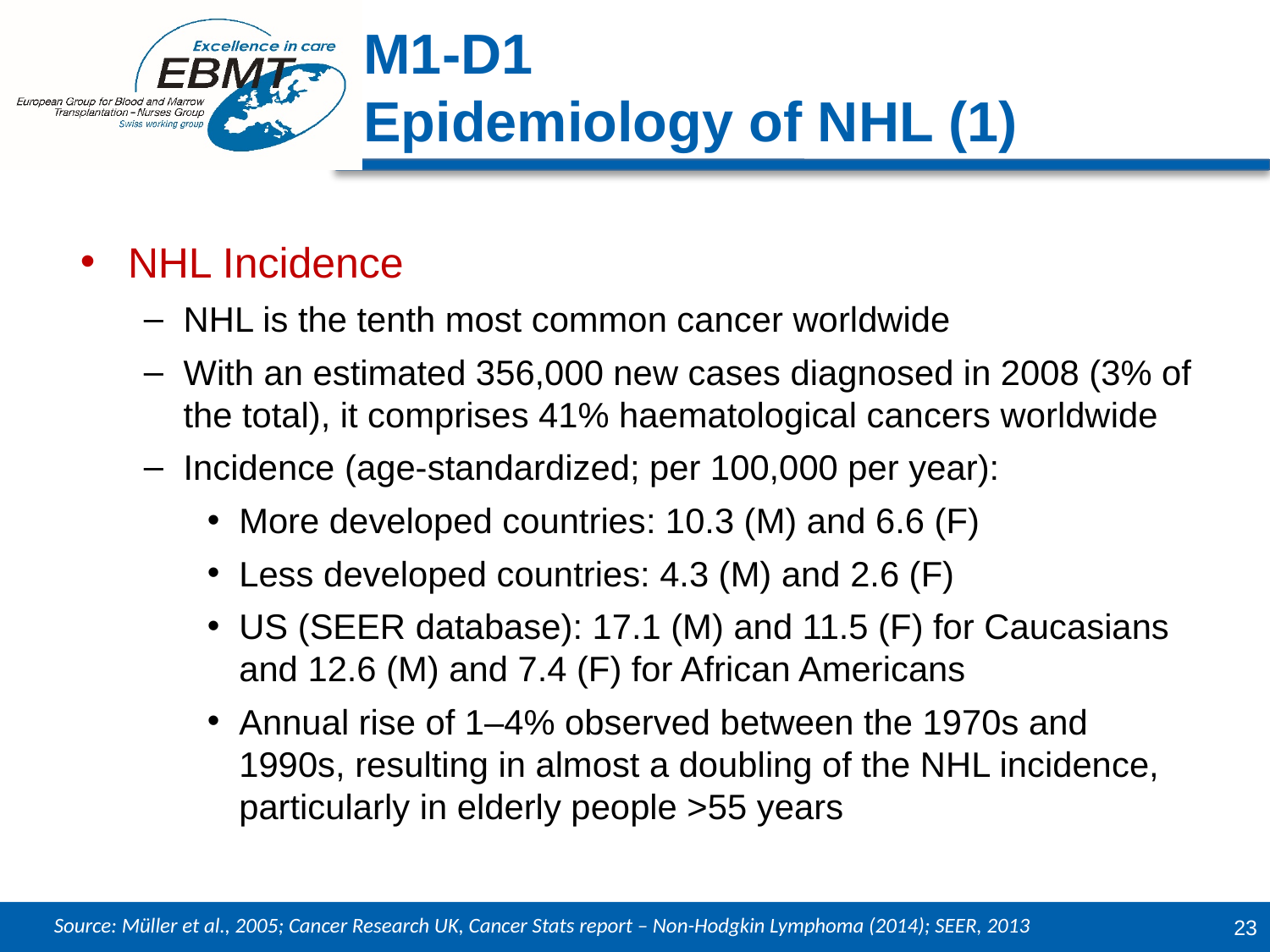

M1-D1
Epidemiology of NHL (1)
NHL Incidence
NHL is the tenth most common cancer worldwide
With an estimated 356,000 new cases diagnosed in 2008 (3% of the total), it comprises 41% haematological cancers worldwide
Incidence (age-standardized; per 100,000 per year):
More developed countries: 10.3 (M) and 6.6 (F)
Less developed countries: 4.3 (M) and 2.6 (F)
US (SEER database): 17.1 (M) and 11.5 (F) for Caucasians and 12.6 (M) and 7.4 (F) for African Americans
Annual rise of 1–4% observed between the 1970s and 1990s, resulting in almost a doubling of the NHL incidence, particularly in elderly people >55 years
Source: Müller et al., 2005; Cancer Research UK, Cancer Stats report – Non-Hodgkin Lymphoma (2014); SEER, 2013